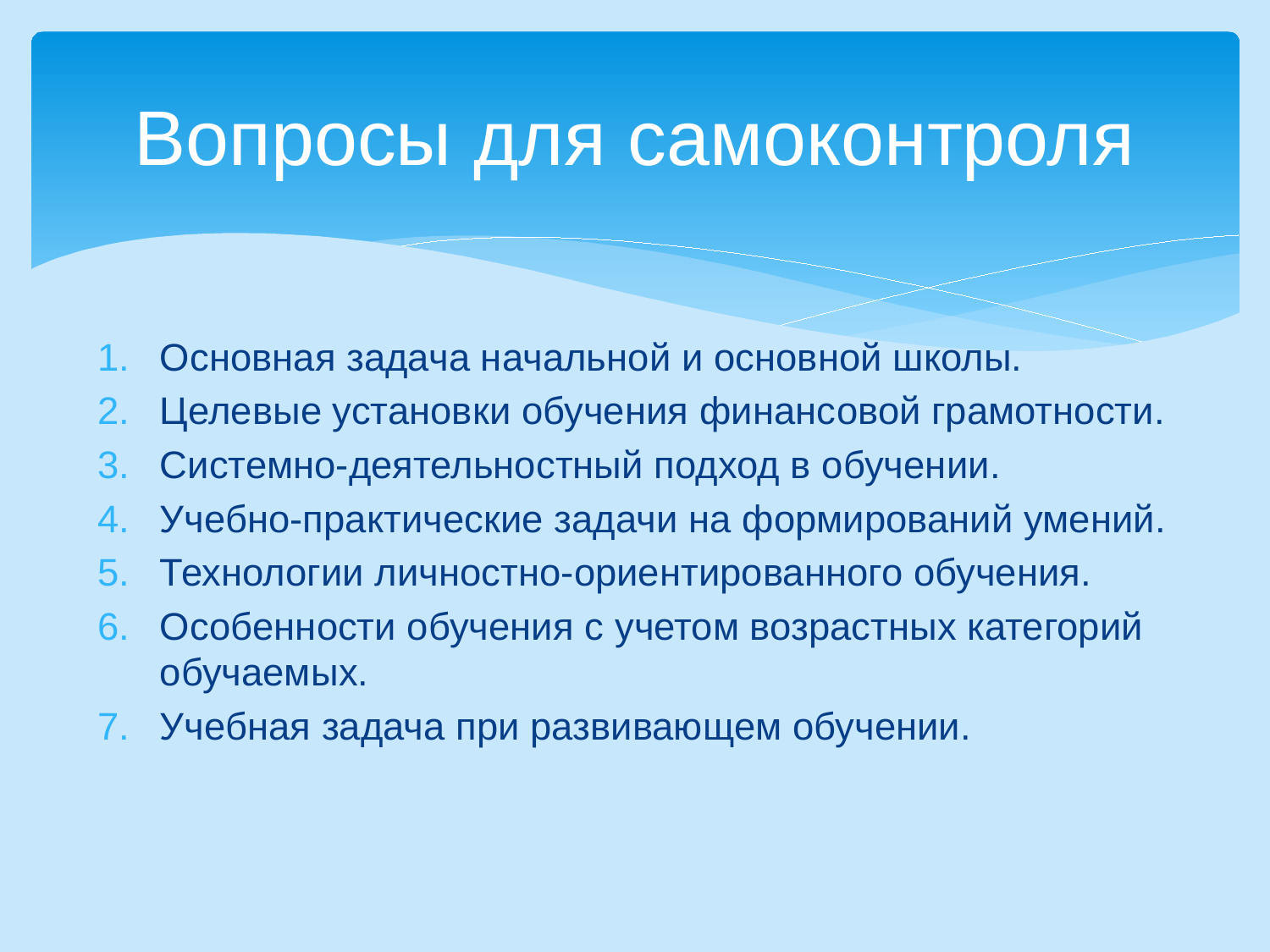

# Вопросы для самоконтроля
Основная задача начальной и основной школы.
Целевые установки обучения финансовой грамотности.
Системно-деятельностный подход в обучении.
Учебно-практические задачи на формирований умений.
Технологии личностно-ориентированного обучения.
Особенности обучения с учетом возрастных категорий обучаемых.
Учебная задача при развивающем обучении.